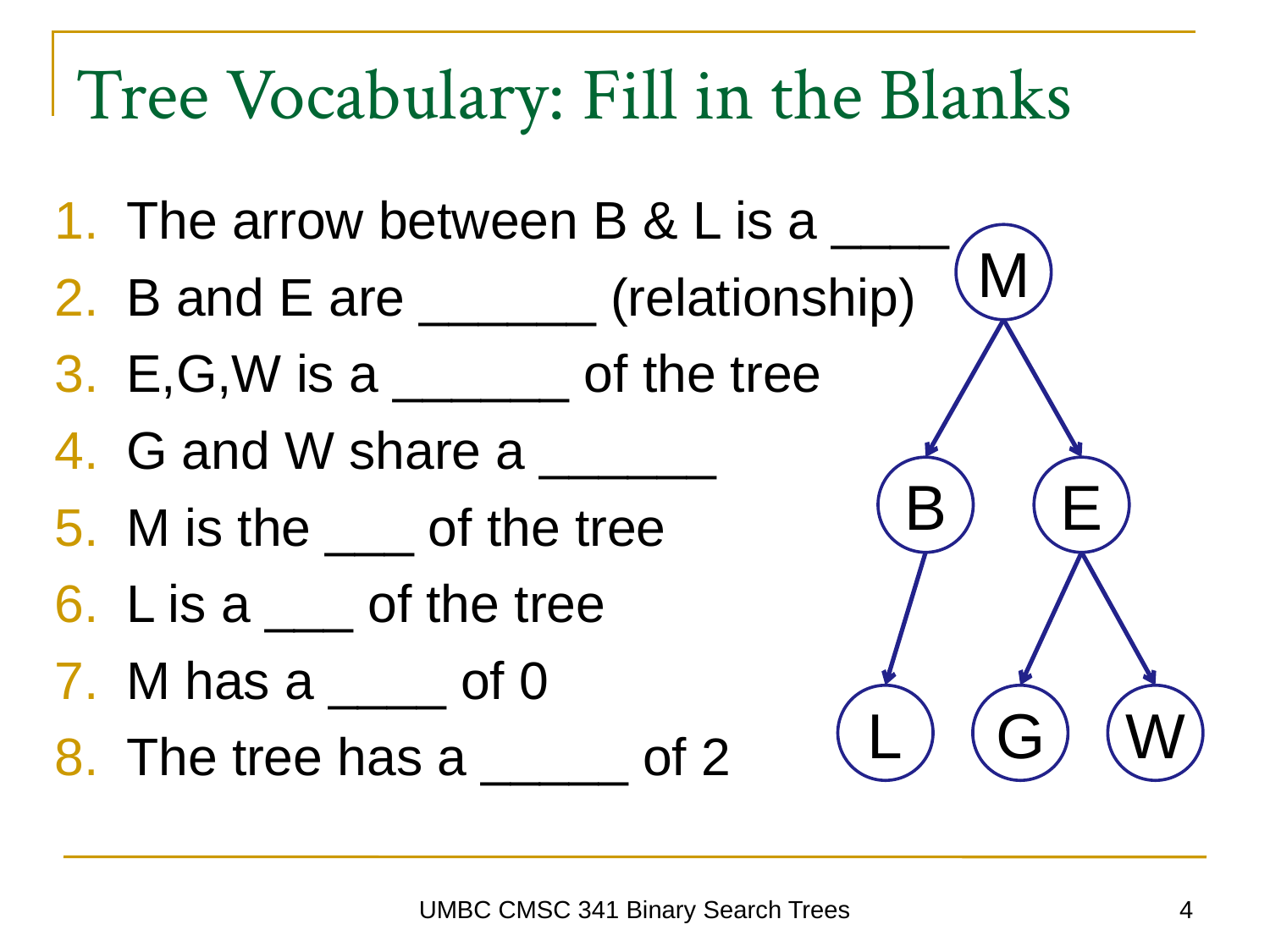

# Tree Vocabulary: Fill in the Blanks
The arrow between B & L is a ____
B and E are ______ (relationship)
E,G,W is a ______ of the tree
G and W share a ______
M is the ___ of the tree
L is a ___ of the tree
M has a ____ of 0
The tree has a _____ of 2
M
B
E
L
G
W
4
UMBC CMSC 341 Binary Search Trees